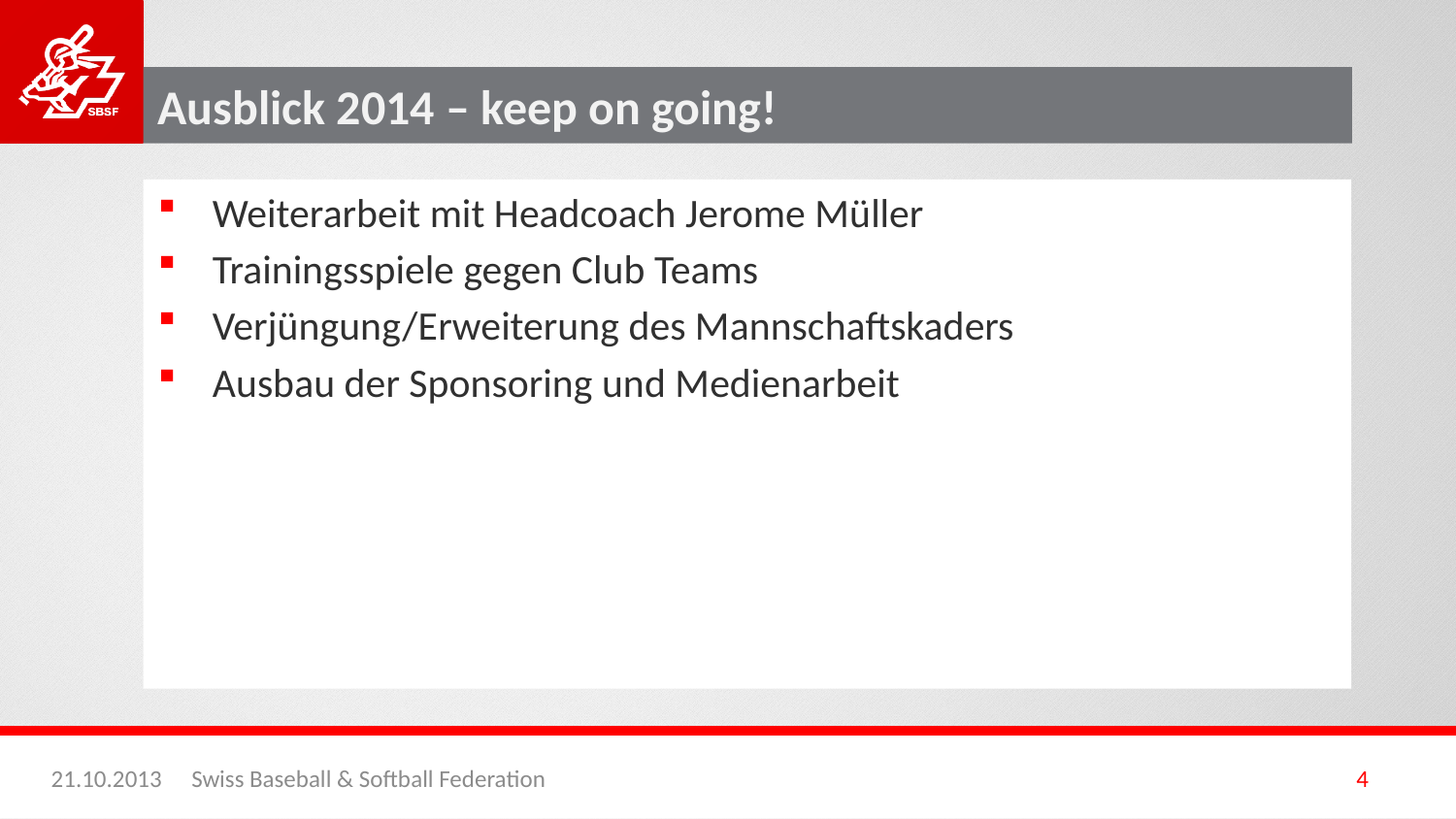

# Ausblick 2014 – keep on going!
Weiterarbeit mit Headcoach Jerome Müller
Trainingsspiele gegen Club Teams
Verjüngung/Erweiterung des Mannschaftskaders
Ausbau der Sponsoring und Medienarbeit

21.10.2013
Swiss Baseball & Softball Federation
4